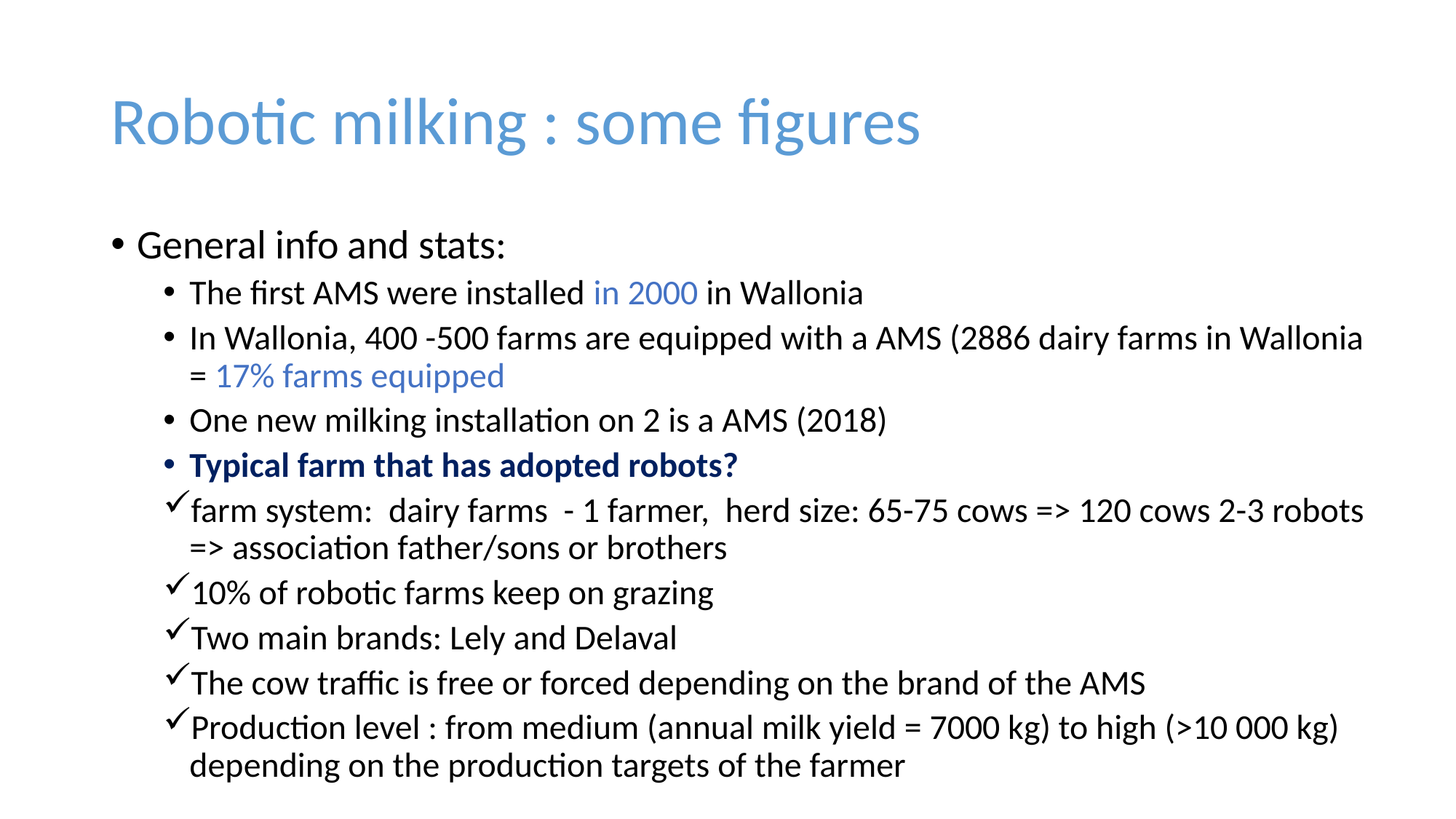

# Robotic milking : some figures
General info and stats:
The first AMS were installed in 2000 in Wallonia
In Wallonia, 400 -500 farms are equipped with a AMS (2886 dairy farms in Wallonia = 17% farms equipped
One new milking installation on 2 is a AMS (2018)
Typical farm that has adopted robots?
farm system:  dairy farms  - 1 farmer,  herd size: 65-75 cows => 120 cows 2-3 robots => association father/sons or brothers
10% of robotic farms keep on grazing
Two main brands: Lely and Delaval
The cow traffic is free or forced depending on the brand of the AMS
Production level : from medium (annual milk yield = 7000 kg) to high (>10 000 kg) depending on the production targets of the farmer